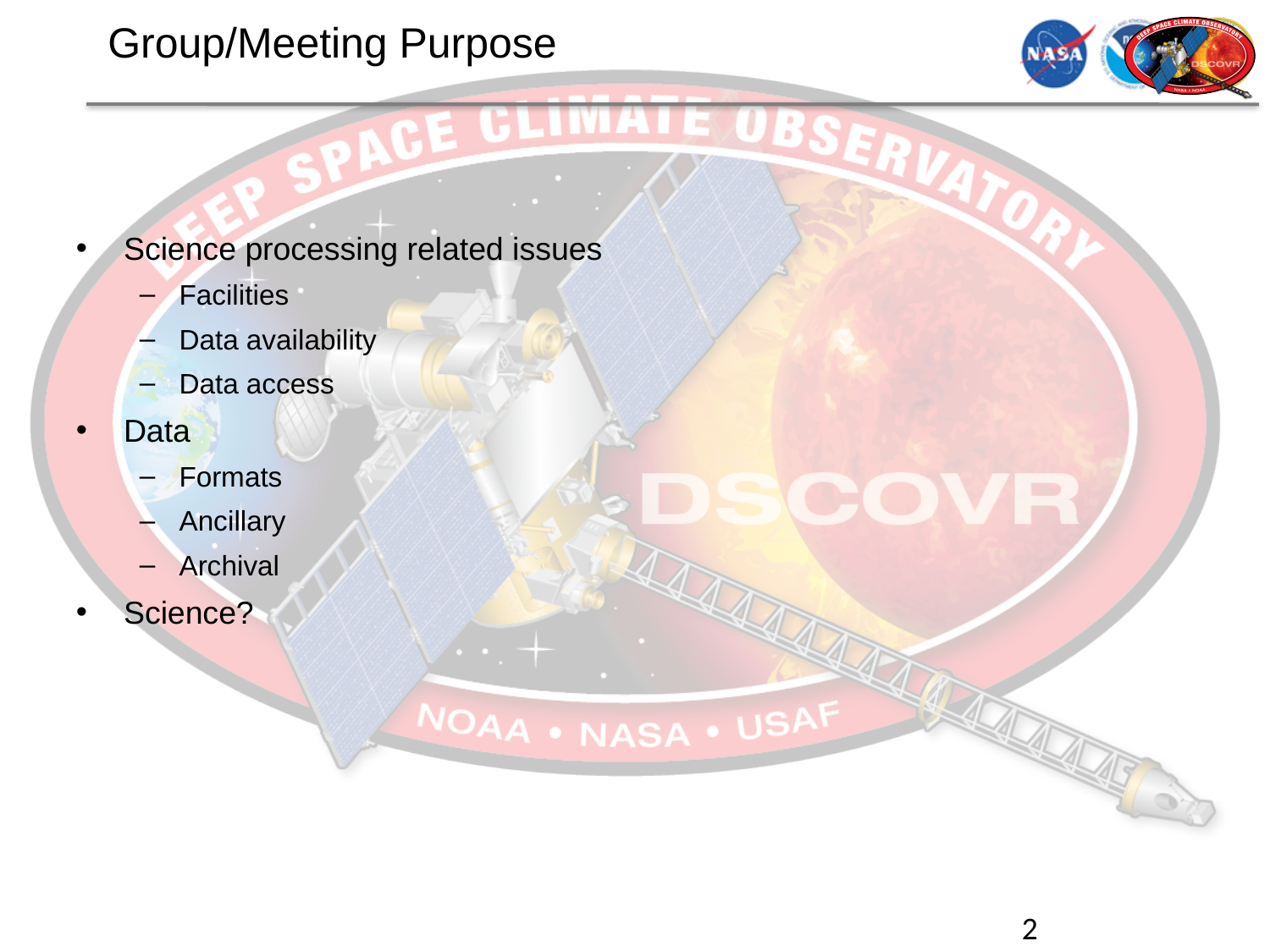

# Group/Meeting Purpose
Science processing related issues
Facilities
Data availability
Data access
Data
Formats
Ancillary
Archival
Science?
2